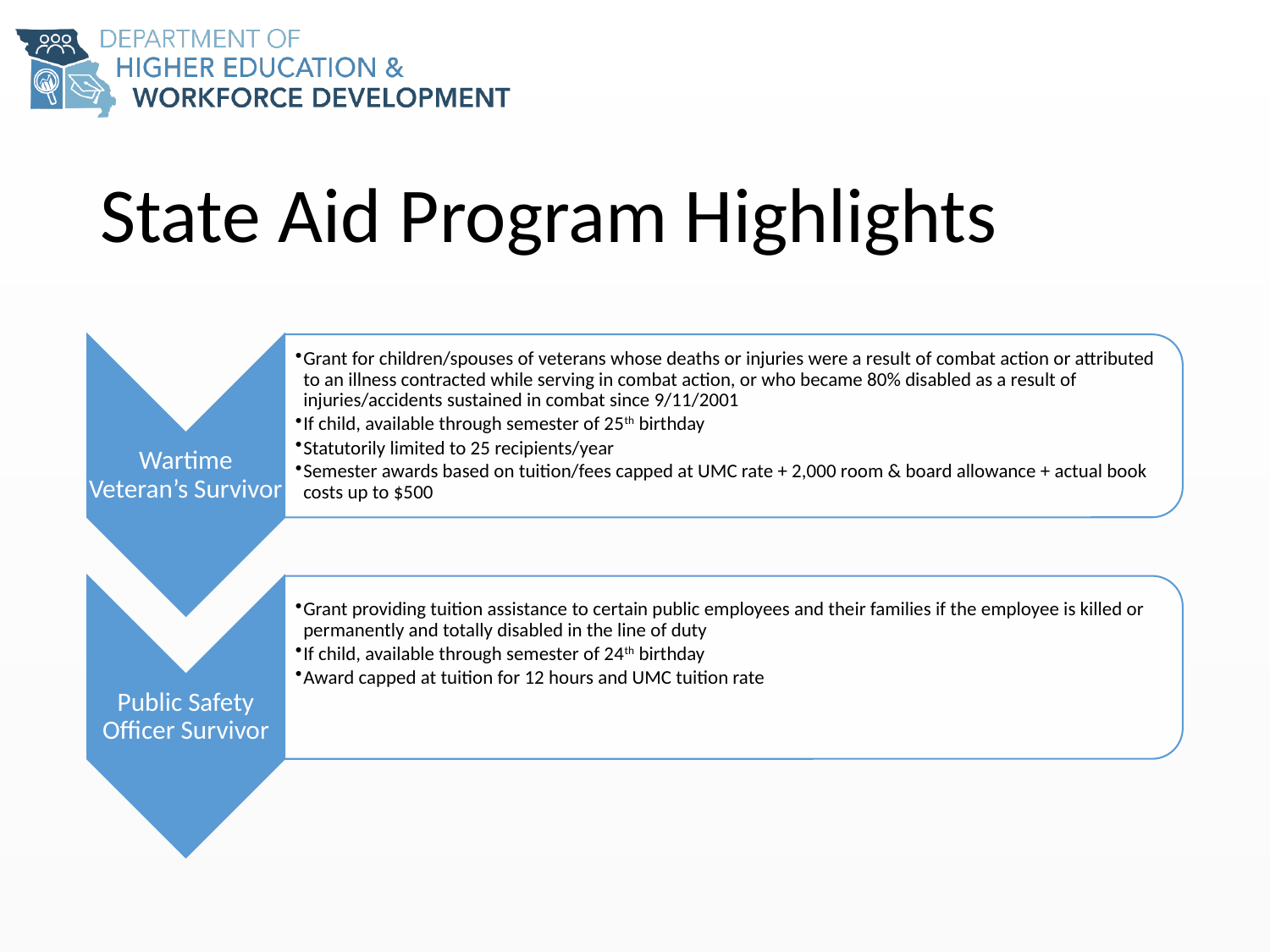

# State Aid Program Highlights
Wartime Veteran’s Survivor
Grant for children/spouses of veterans whose deaths or injuries were a result of combat action or attributed to an illness contracted while serving in combat action, or who became 80% disabled as a result of injuries/accidents sustained in combat since 9/11/2001
If child, available through semester of 25th birthday
Statutorily limited to 25 recipients/year
Semester awards based on tuition/fees capped at UMC rate + 2,000 room & board allowance + actual book costs up to $500
Public Safety Officer Survivor
Grant providing tuition assistance to certain public employees and their families if the employee is killed or permanently and totally disabled in the line of duty
If child, available through semester of 24th birthday
Award capped at tuition for 12 hours and UMC tuition rate